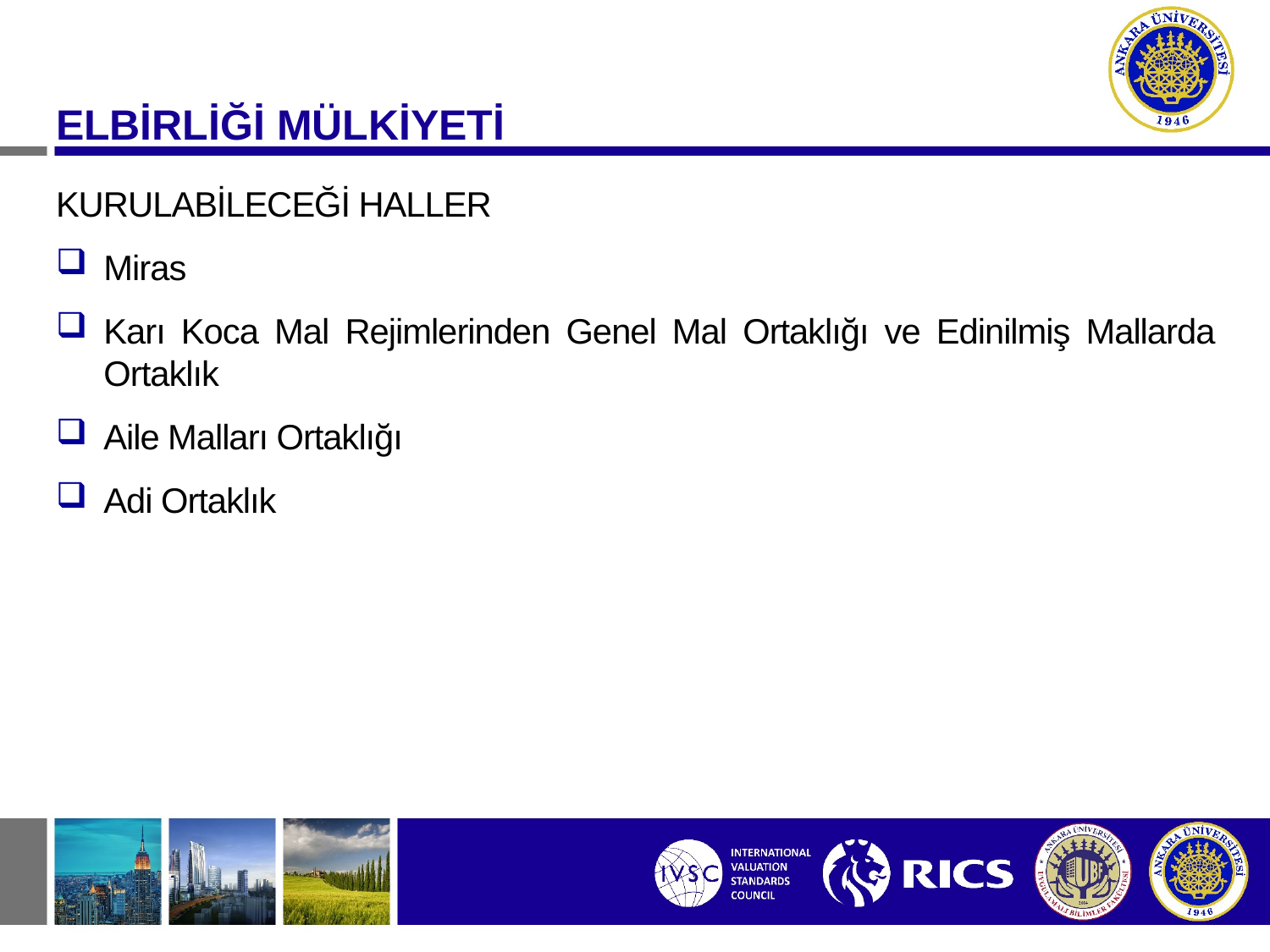

ELBİRLİĞİ MÜLKİYETİ
KURULABİLECEĞİ HALLER
Miras
Karı Koca Mal Rejimlerinden Genel Mal Ortaklığı ve Edinilmiş Mallarda Ortaklık
Aile Malları Ortaklığı
Adi Ortaklık